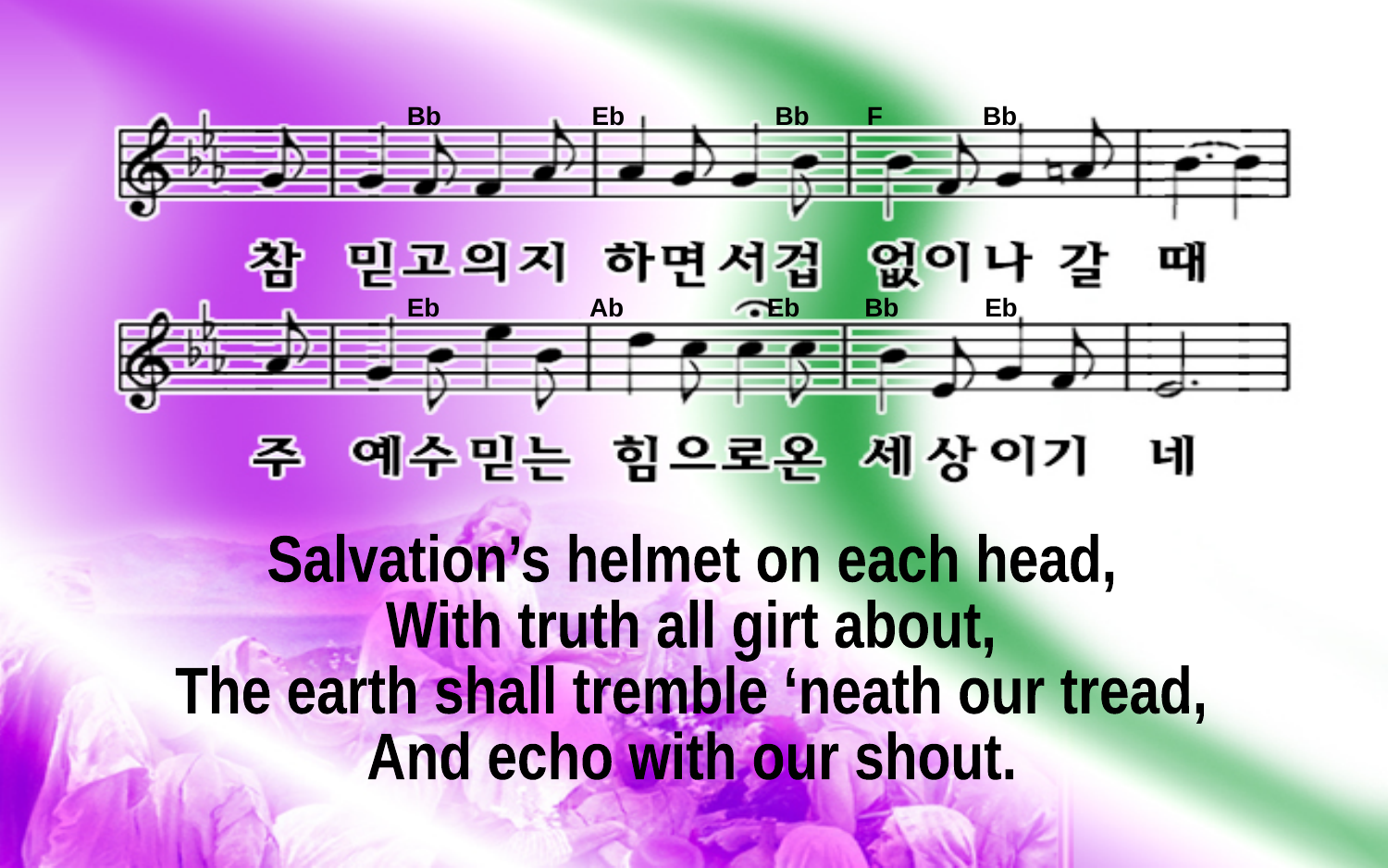

Bb                     Eb                     Bb        F              Bb
Eb                     Ab                    Eb         Bb            Eb
Salvation’s helmet on each head,
With truth all girt about,
The earth shall tremble ‘neath our tread,
And echo with our shout.